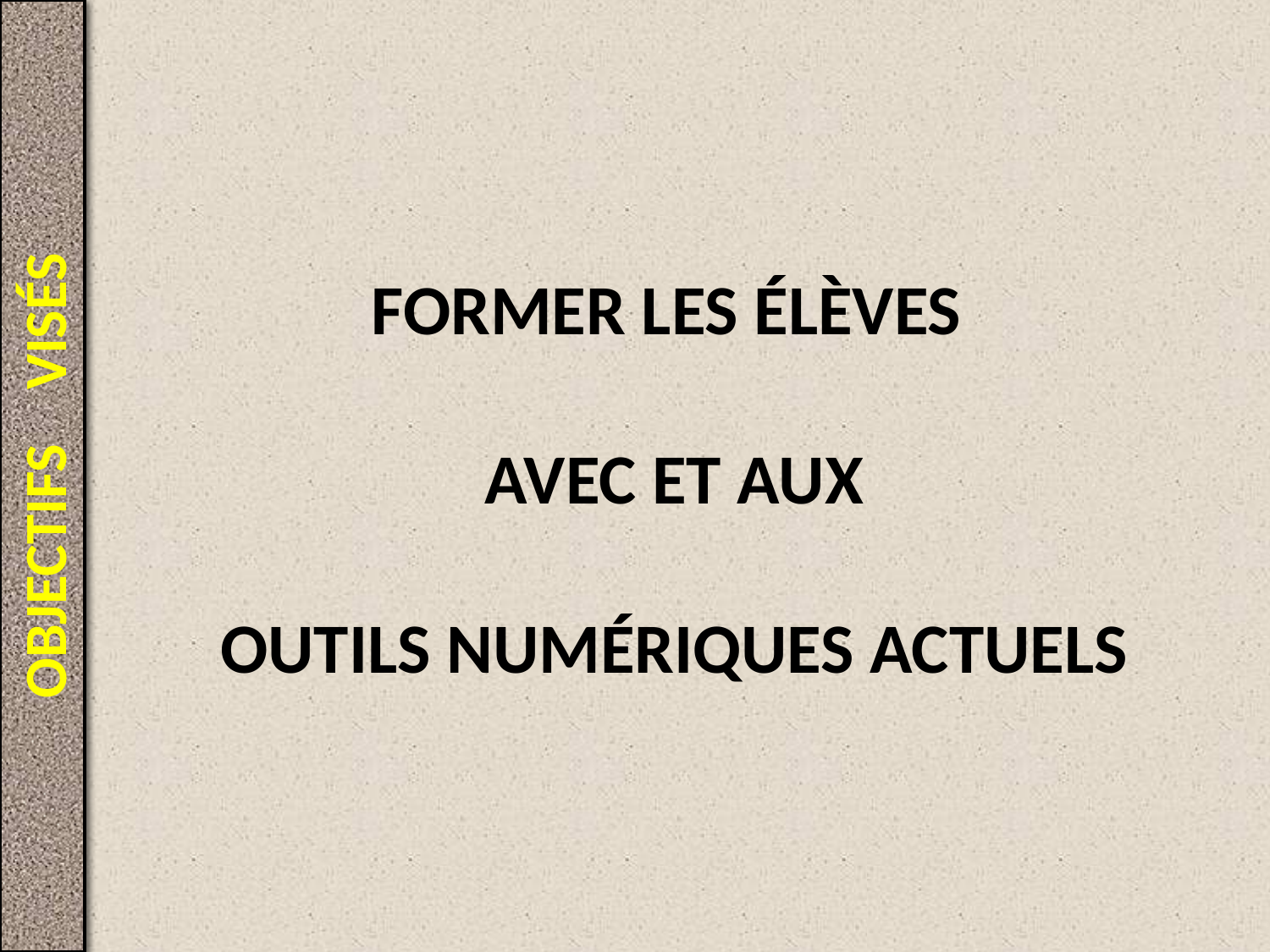

OBJECTIFS    VISÉS

FORMER LES ÉLÈVES

AVEC ET AUX

OUTILS NUMÉRIQUES ACTUELS